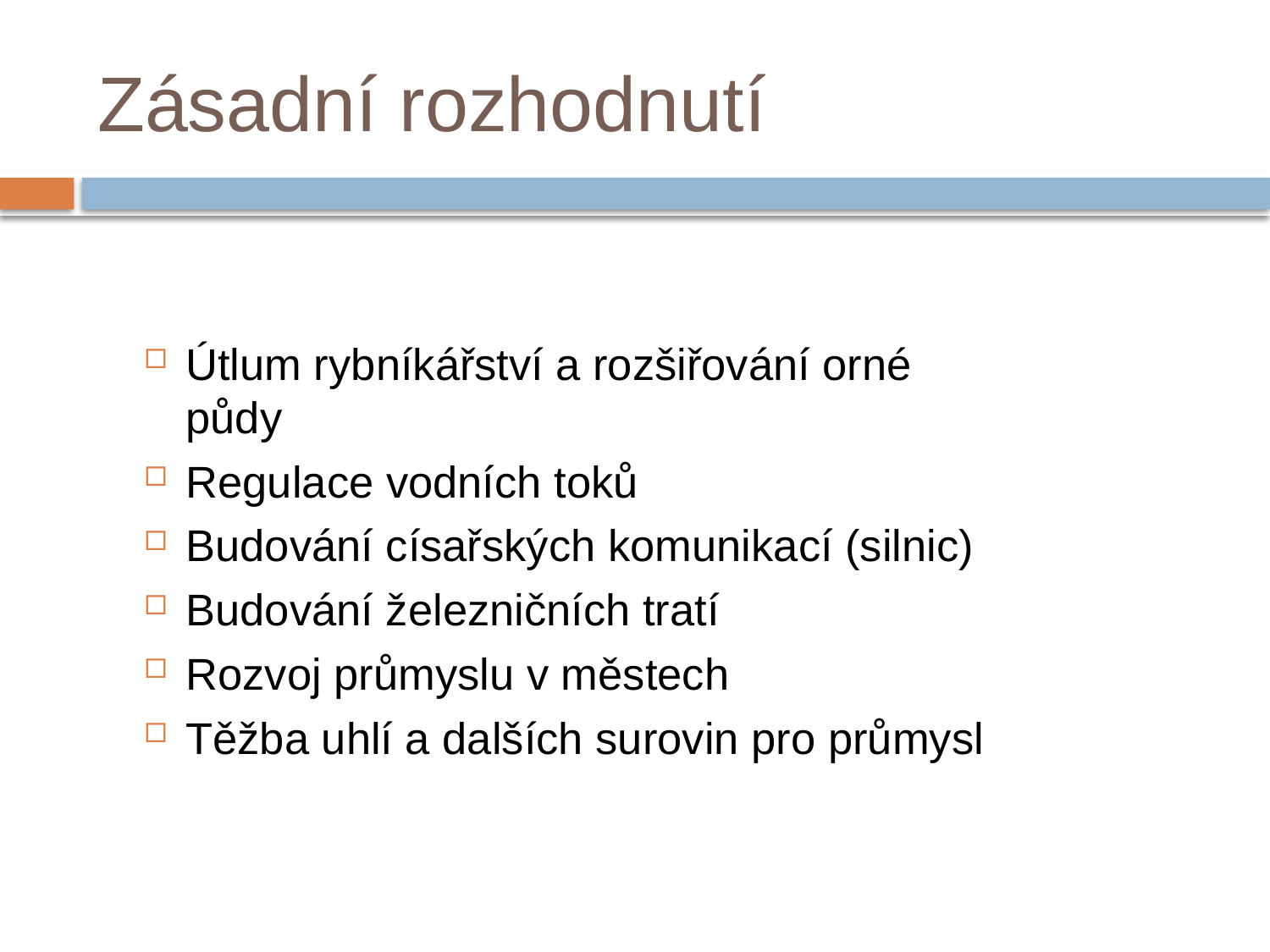

# Zásadní rozhodnutí
Útlum rybníkářství a rozšiřování orné půdy
Regulace vodních toků
Budování císařských komunikací (silnic)
Budování železničních tratí
Rozvoj průmyslu v městech
Těžba uhlí a dalších surovin pro průmysl